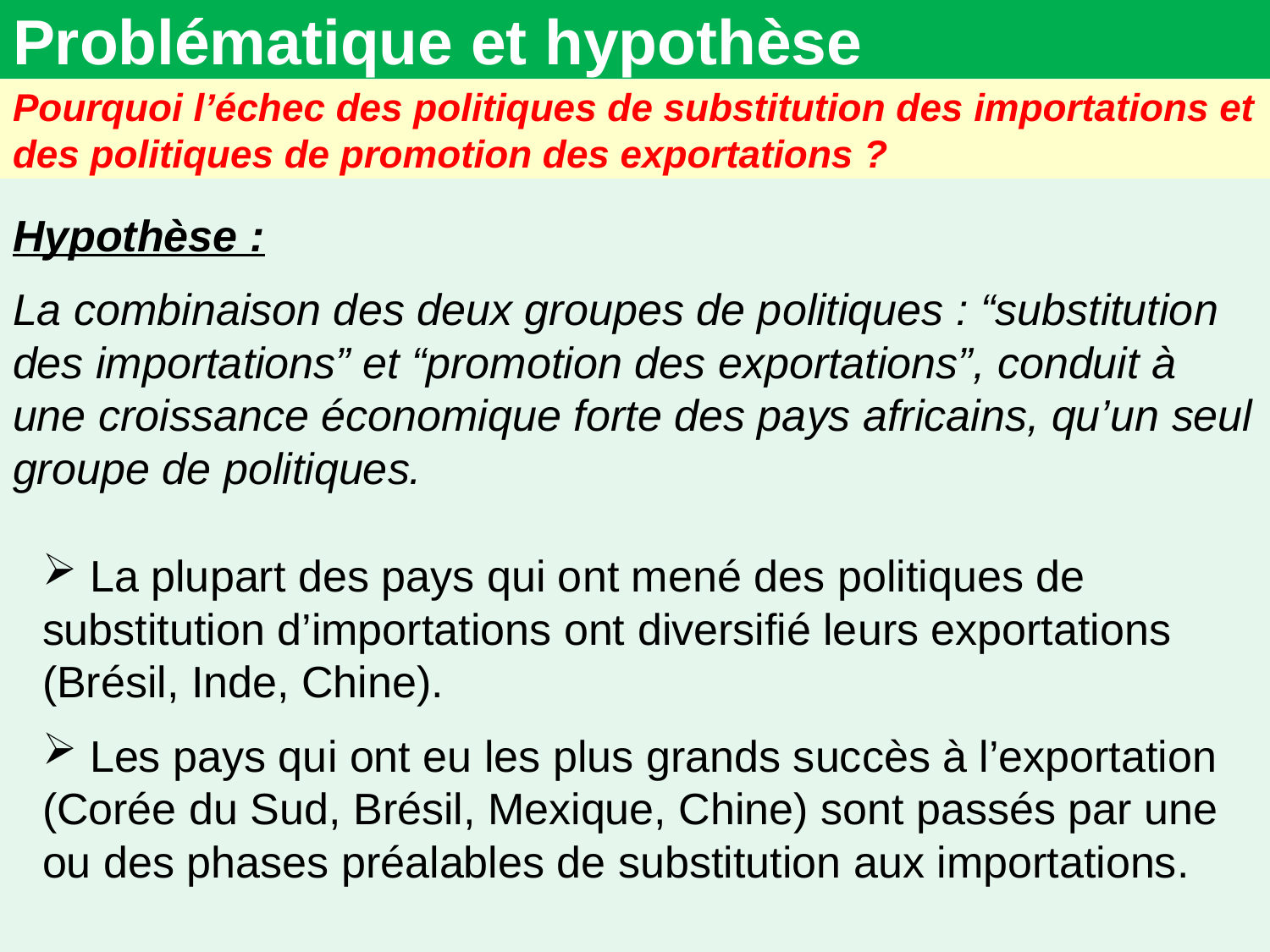

# Problématique et hypothèse
Pourquoi l’échec des politiques de substitution des importations et des politiques de promotion des exportations ?
Hypothèse :
La combinaison des deux groupes de politiques : “substitution des importations” et “promotion des exportations”, conduit à une croissance économique forte des pays africains, qu’un seul groupe de politiques.
 La plupart des pays qui ont mené des politiques de substitution d’importations ont diversifié leurs exportations (Brésil, Inde, Chine).
 Les pays qui ont eu les plus grands succès à l’exportation (Corée du Sud, Brésil, Mexique, Chine) sont passés par une ou des phases préalables de substitution aux importations.